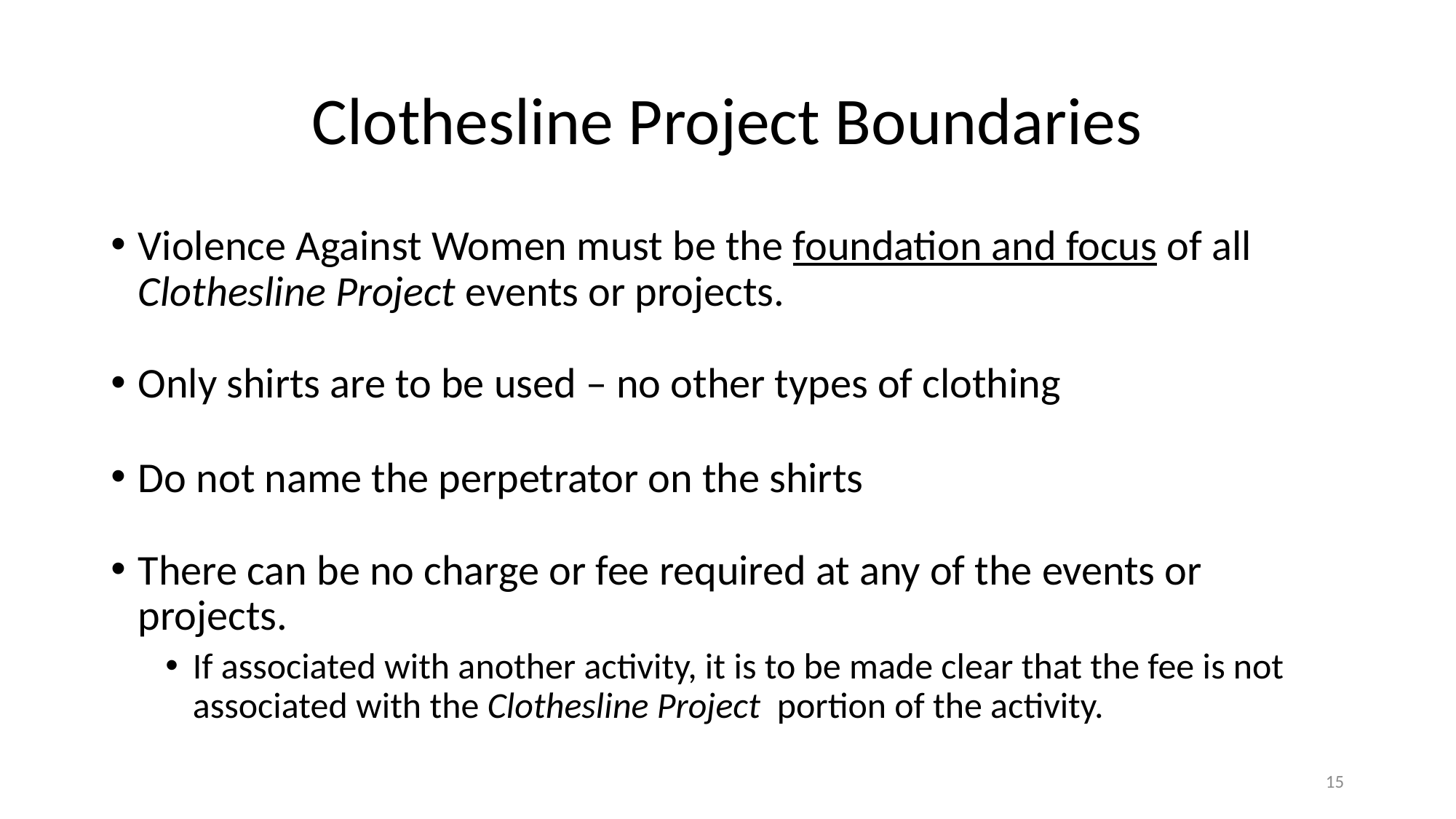

# Clothesline Project Boundaries
Violence Against Women must be the foundation and focus of all Clothesline Project events or projects.

Only shirts are to be used – no other types of clothing

Do not name the perpetrator on the shirts

There can be no charge or fee required at any of the events or projects.
If associated with another activity, it is to be made clear that the fee is not associated with the Clothesline Project  portion of the activity.

15